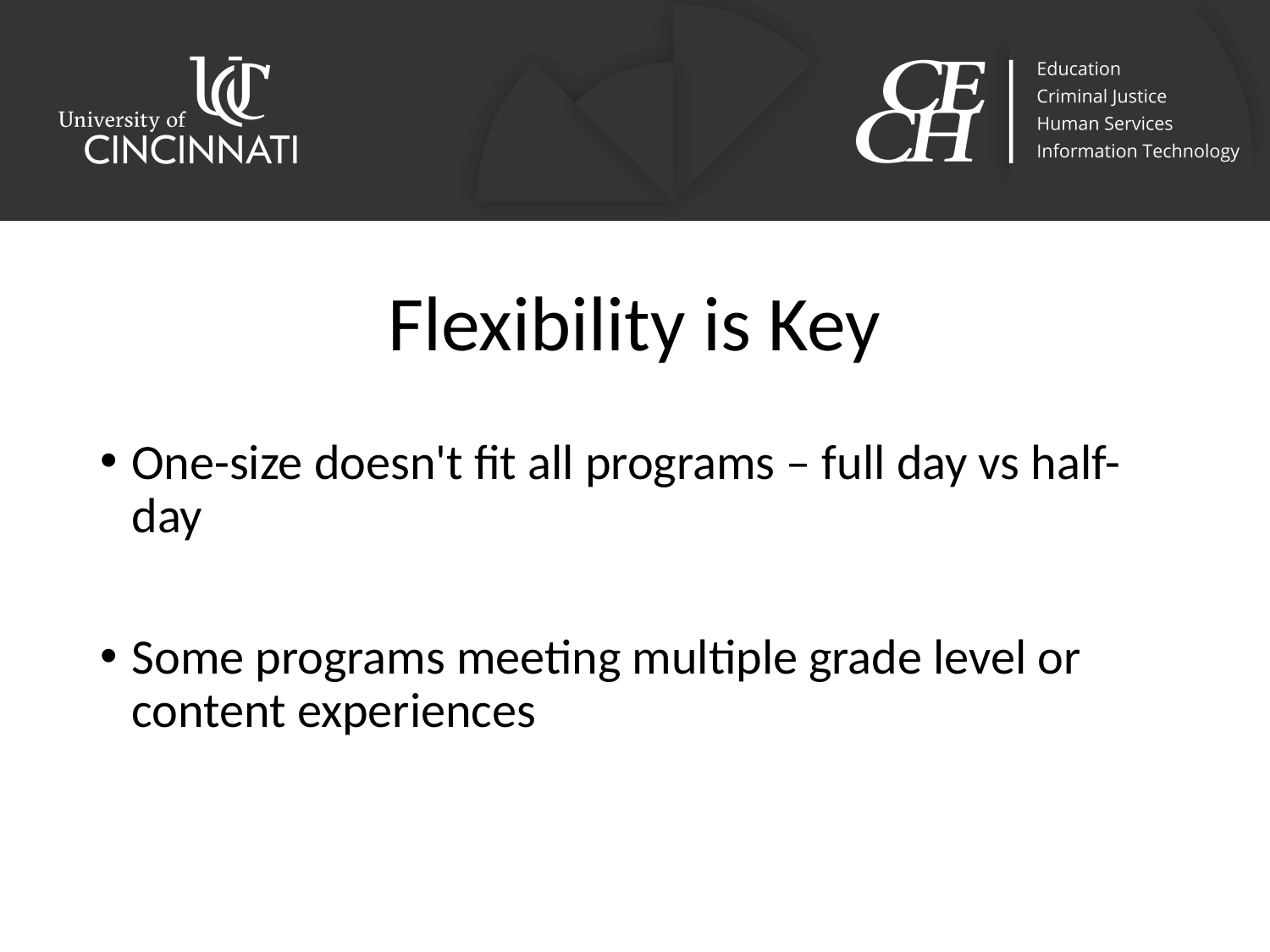

# Flexibility is Key
One-size doesn't fit all programs – full day vs half-day

Some programs meeting multiple grade level or content experiences